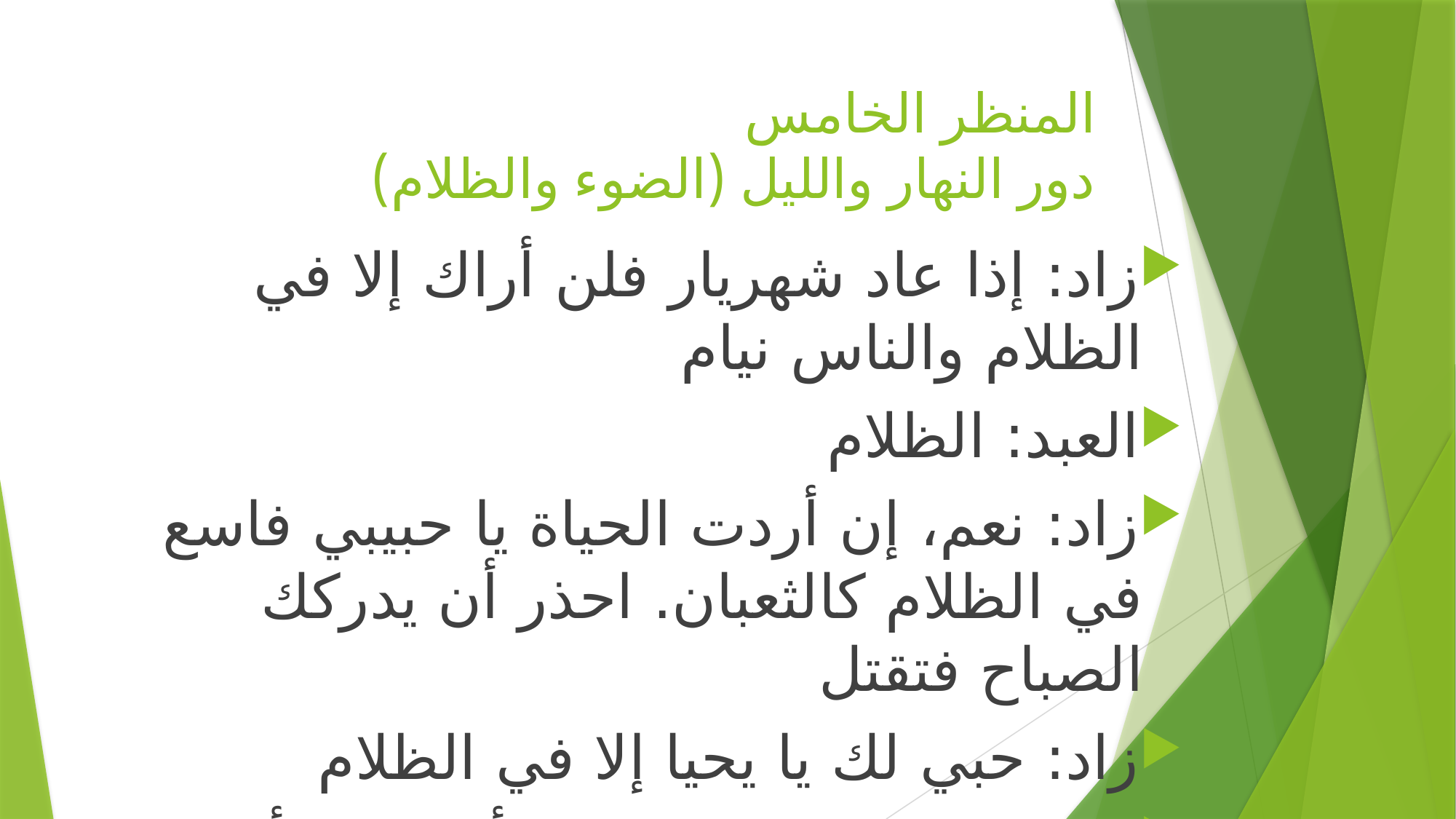

# المنظر الخامس دور النهار والليل (الضوء والظلام)
زاد: إذا عاد شهريار فلن أراك إلا في الظلام والناس نيام
العبد: الظلام
زاد: نعم، إن أردت الحياة يا حبيبي فاسع في الظلام كالثعبان. احذر أن يدركك الصباح فتقتل
زاد: حبي لك يا يحيا إلا في الظلام
عبد: فهمت. بئس غرامك أيتها المرأة الجهر، العلانية تقتل فيك الشهوة، كما يقتل ضوء الشمس بعض الجراثيم